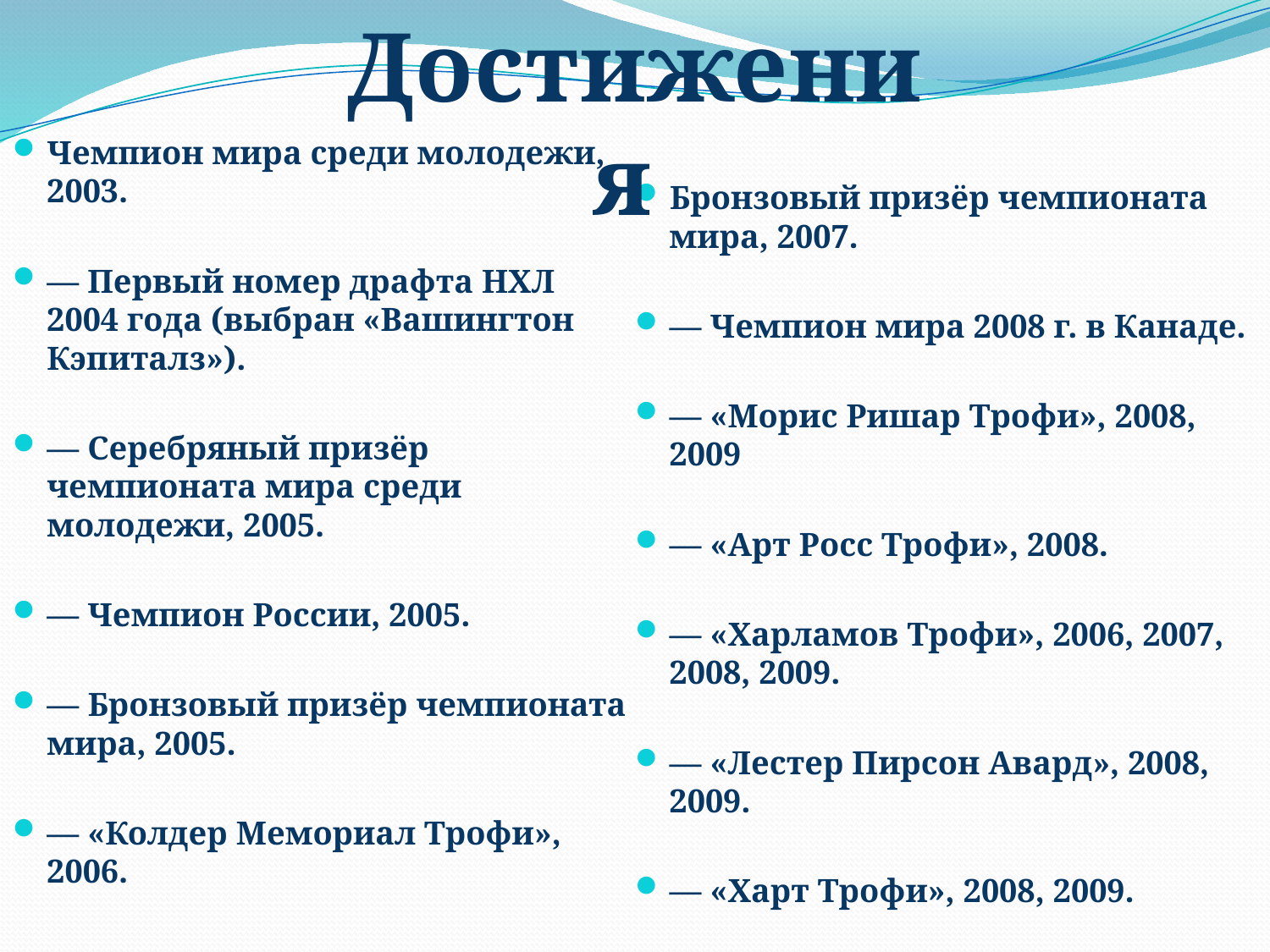

Достижения
#
Чемпион мира среди молодежи, 2003.

— Первый номер драфта НХЛ 2004 года (выбран «Вашингтон Кэпиталз»).

— Серебряный призёр чемпионата мира среди молодежи, 2005.

— Чемпион России, 2005.

— Бронзовый призёр чемпионата мира, 2005.

— «Колдер Мемориал Трофи», 2006.

Бронзовый призёр чемпионата мира, 2007.

— Чемпион мира 2008 г. в Канаде.

— «Морис Ришар Трофи», 2008, 2009

— «Арт Росс Трофи», 2008.

— «Харламов Трофи», 2006, 2007, 2008, 2009.

— «Лестер Пирсон Авард», 2008, 2009.

— «Харт Трофи», 2008, 2009.